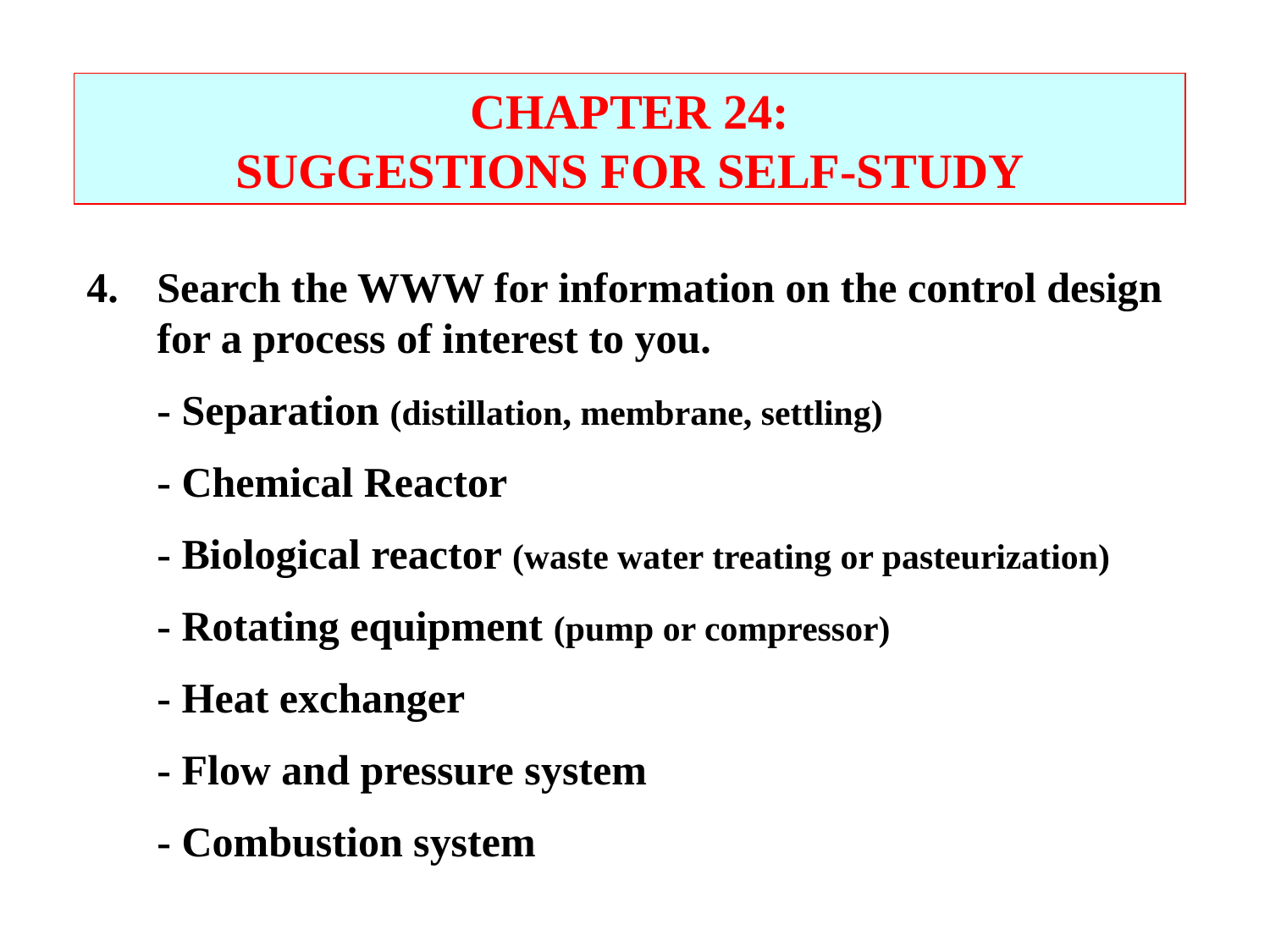

CHAPTER 24:
SUGGESTIONS FOR SELF-STUDY
4.	Search the WWW for information on the control design for a process of interest to you.
	- Separation (distillation, membrane, settling)
	- Chemical Reactor
	- Biological reactor (waste water treating or pasteurization)
	- Rotating equipment (pump or compressor)
	- Heat exchanger
	- Flow and pressure system
	- Combustion system